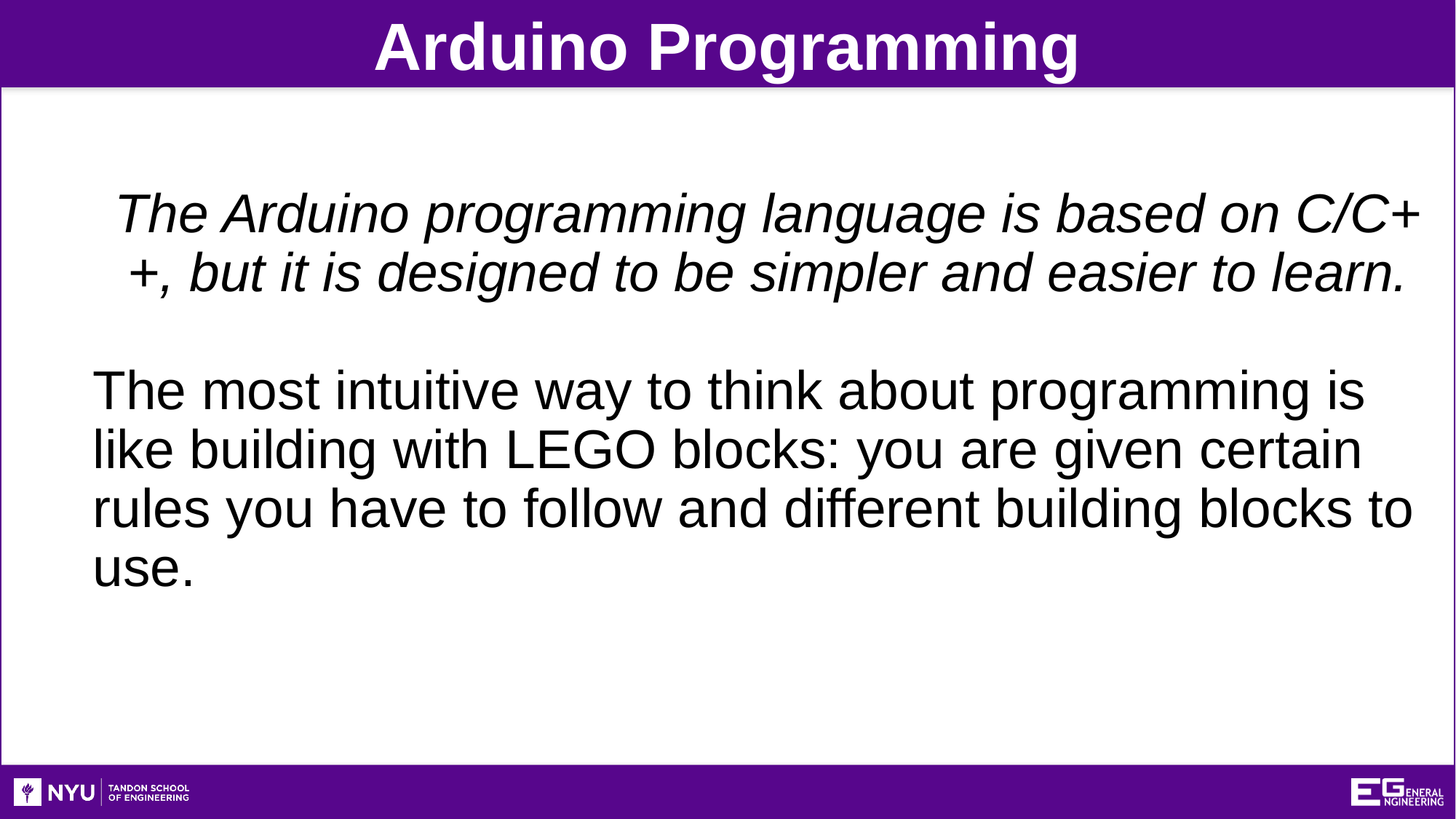

Arduino Programming

The Arduino programming language is based on C/C++, but it is designed to be simpler and easier to learn.

The most intuitive way to think about programming is like building with LEGO blocks: you are given certain rules you have to follow and different building blocks to use.